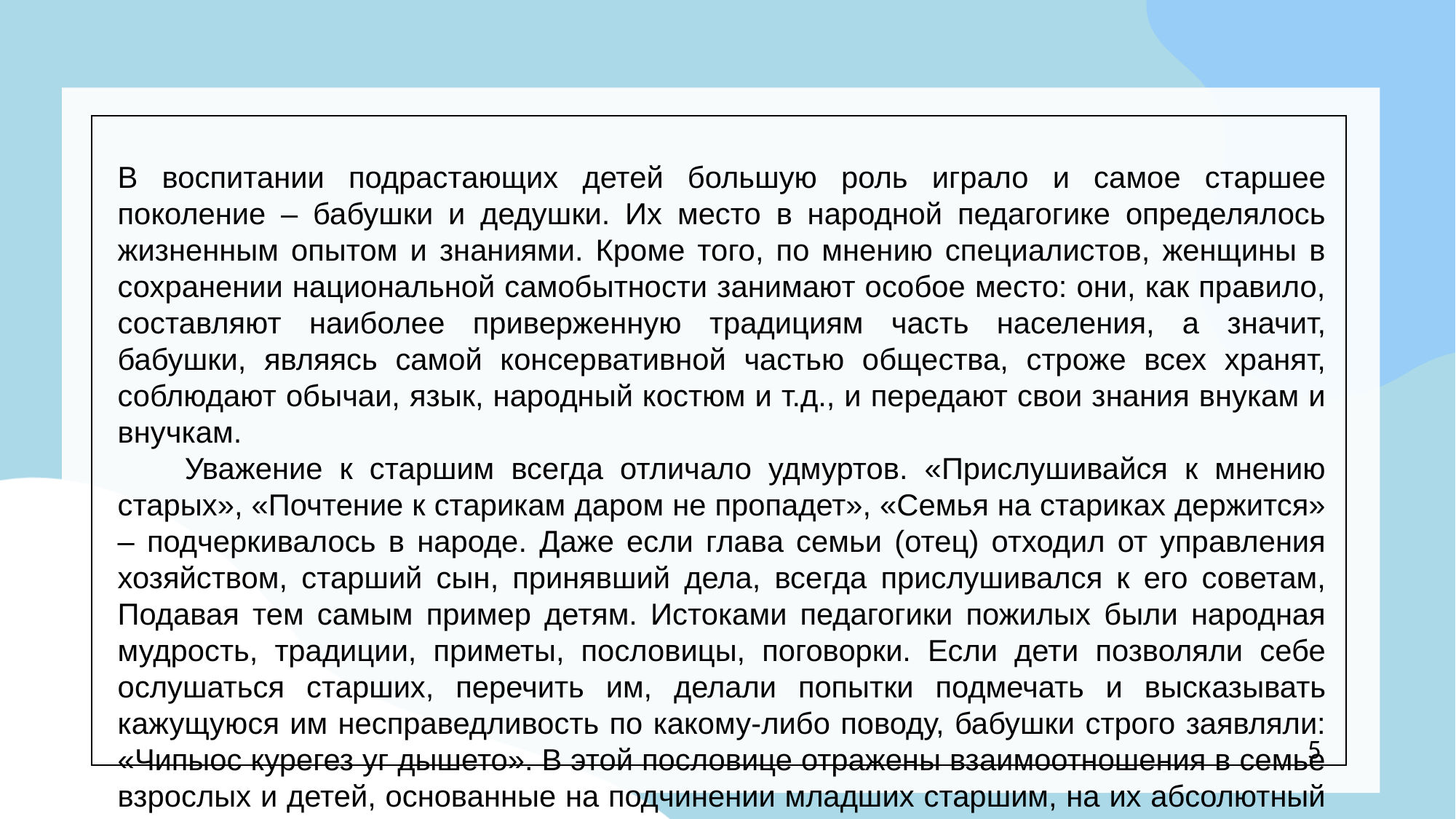

В воспитании подрастающих детей большую роль играло и самое старшее поколение – бабушки и дедушки. Их место в народной педагогике определялось жизненным опытом и знаниями. Кроме того, по мнению специалистов, женщины в сохранении национальной самобытности занимают особое место: они, как правило, составляют наиболее приверженную традициям часть населения, а значит, бабушки, являясь самой консервативной частью общества, строже всех хранят, соблюдают обычаи, язык, народный костюм и т.д., и передают свои знания внукам и внучкам.
    Уважение к старшим всегда отличало удмуртов. «Прислушивайся к мнению старых», «Почтение к старикам даром не пропадет», «Семья на стариках держится» – подчеркивалось в народе. Даже если глава семьи (отец) отходил от управления хозяйством, старший сын, принявший дела, всегда прислушивался к его советам, Подавая тем самым пример детям. Истоками педагогики пожилых были народная мудрость, традиции, приметы, пословицы, поговорки. Если дети позволяли себе ослушаться старших, перечить им, делали попытки подмечать и высказывать кажущуюся им несправедливость по какому-либо поводу, бабушки строго заявляли: «Чипыос курегез уг дышето». В этой пословице отражены взаимоотношения в семье взрослых и детей, основанные на подчинении младших старшим, на их абсолютный авторитет.
5